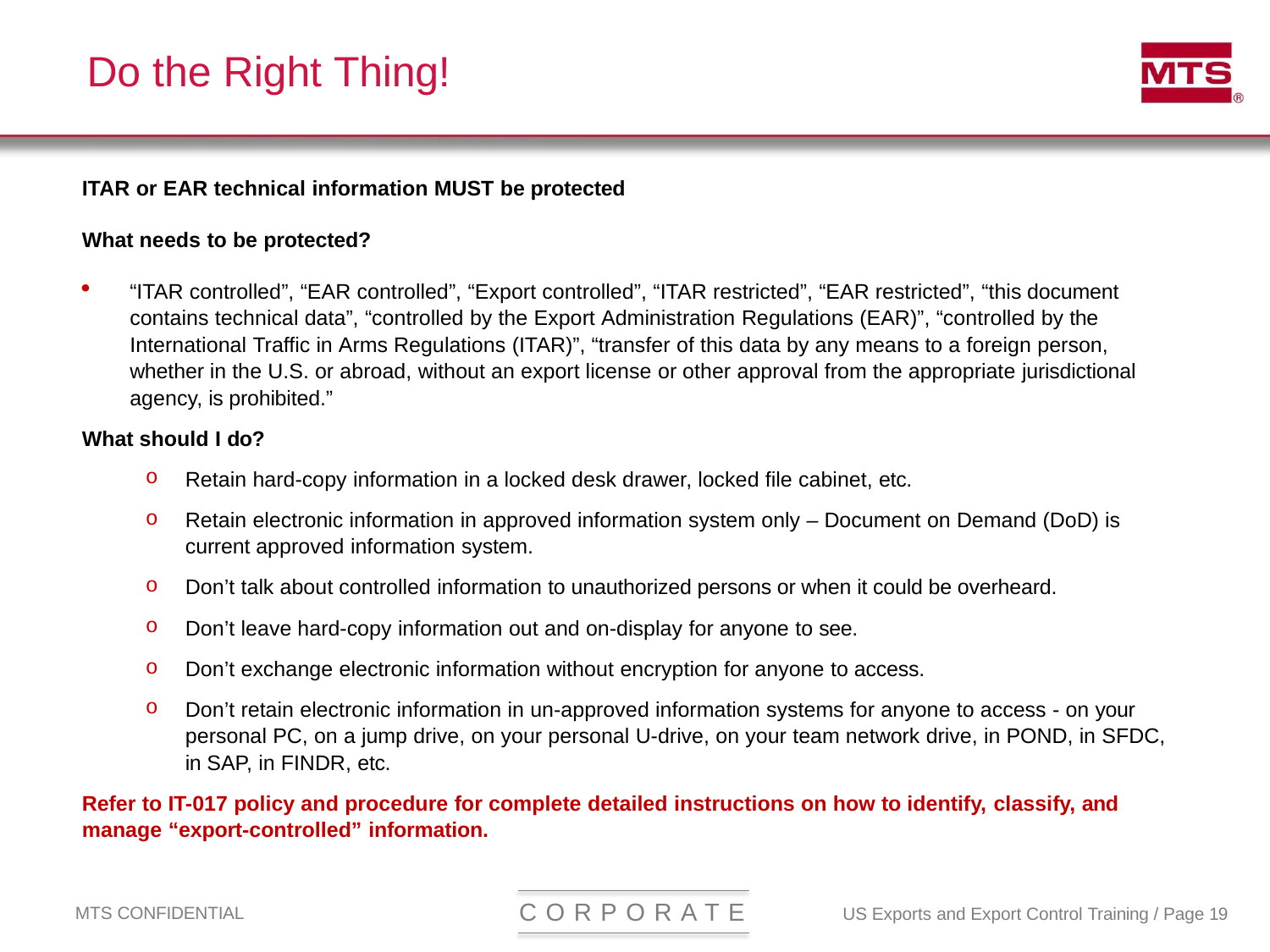

# Do the Right Thing!
ITAR or EAR technical information MUST be protected

What needs to be protected?

“ITAR controlled”, “EAR controlled”, “Export controlled”, “ITAR restricted”, “EAR restricted”, “this document contains technical data”, “controlled by the Export Administration Regulations (EAR)”, “controlled by the
International Traffic in Arms Regulations (ITAR)”, “transfer of this data by any means to a foreign person, whether in the U.S. or abroad, without an export license or other approval from the appropriate jurisdictional agency, is prohibited.”
What should I do?
Retain hard-copy information in a locked desk drawer, locked file cabinet, etc.
Retain electronic information in approved information system only – Document on Demand (DoD) is current approved information system.
Don’t talk about controlled information to unauthorized persons or when it could be overheard.
Don’t leave hard-copy information out and on-display for anyone to see.
Don’t exchange electronic information without encryption for anyone to access.
Don’t retain electronic information in un-approved information systems for anyone to access - on your personal PC, on a jump drive, on your personal U-drive, on your team network drive, in POND, in SFDC, in SAP, in FINDR, etc.
Refer to IT-017 policy and procedure for complete detailed instructions on how to identify, classify, and manage “export-controlled” information.
C O R P O R A T E
MTS CONFIDENTIAL
US Exports and Export Control Training / Page 19